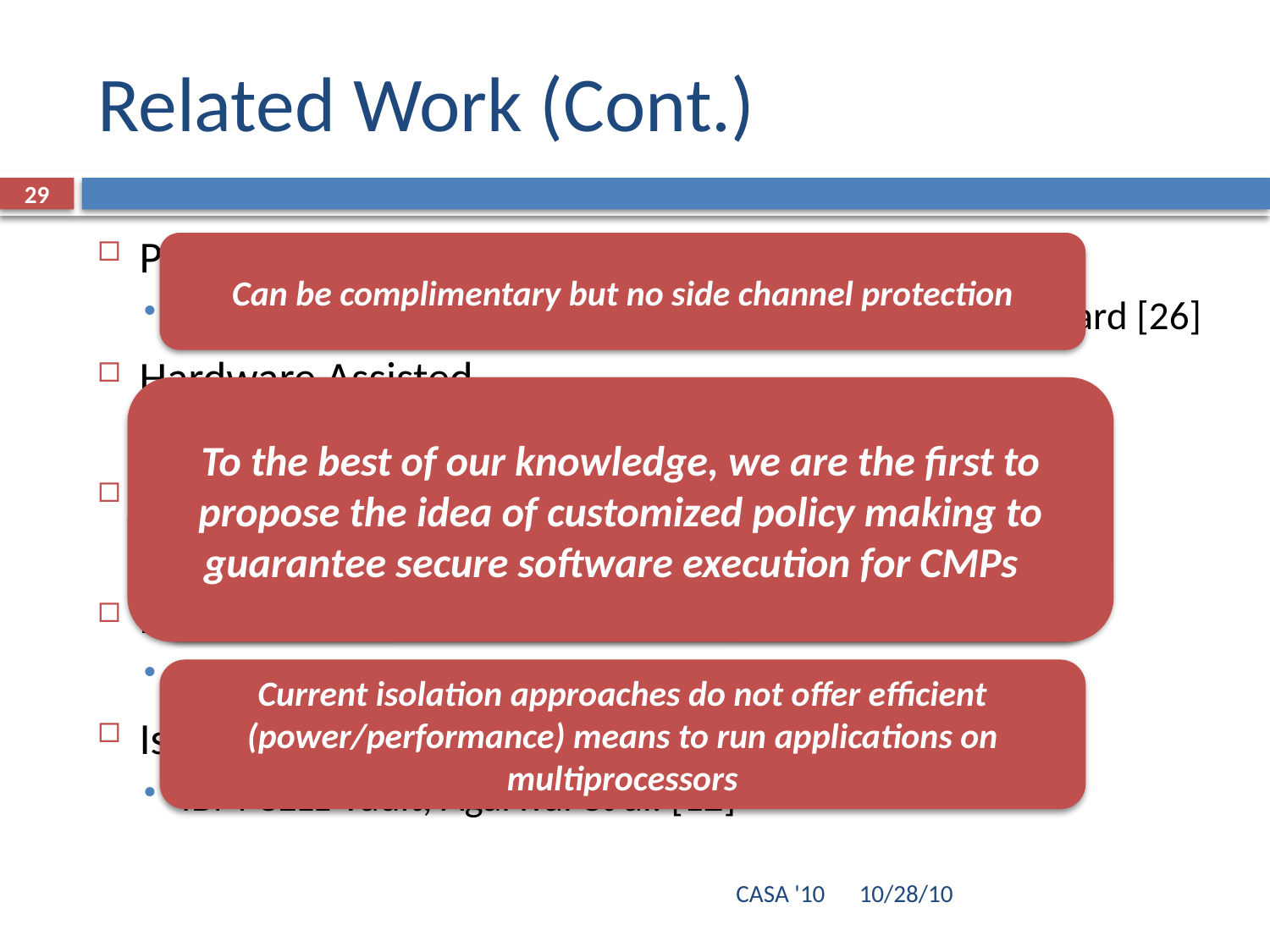

# Related Work (Cont.)
29
Pure software solutions (complementary)
CCured [24], StackGuard [10], Smashguard [25, Pointguard [26]
Hardware Assisted
Patel et al. [27], Zambreno et al. [28], Arora et al. [30]
Platforms (complementary)
ARM TrustZone [33], SECA [8], AEGIS  [31]
Halt/Execute
Flickr
Isolation
IBM CELL Vault, Agarwal et al. [12]
Can be complimentary but no side channel protection
To the best of our knowledge, we are the first to propose the idea of customized policy making to guarantee secure software execution for CMPs
Full platform support for secure software execution might be an overkill in cases security is limited to only a few applications
No energy/performance awareness nor a means to map an application to the platform (left to programmer)
Current isolation approaches do not offer efficient (power/performance) means to run applications on multiprocessors
CASA '10
10/28/10